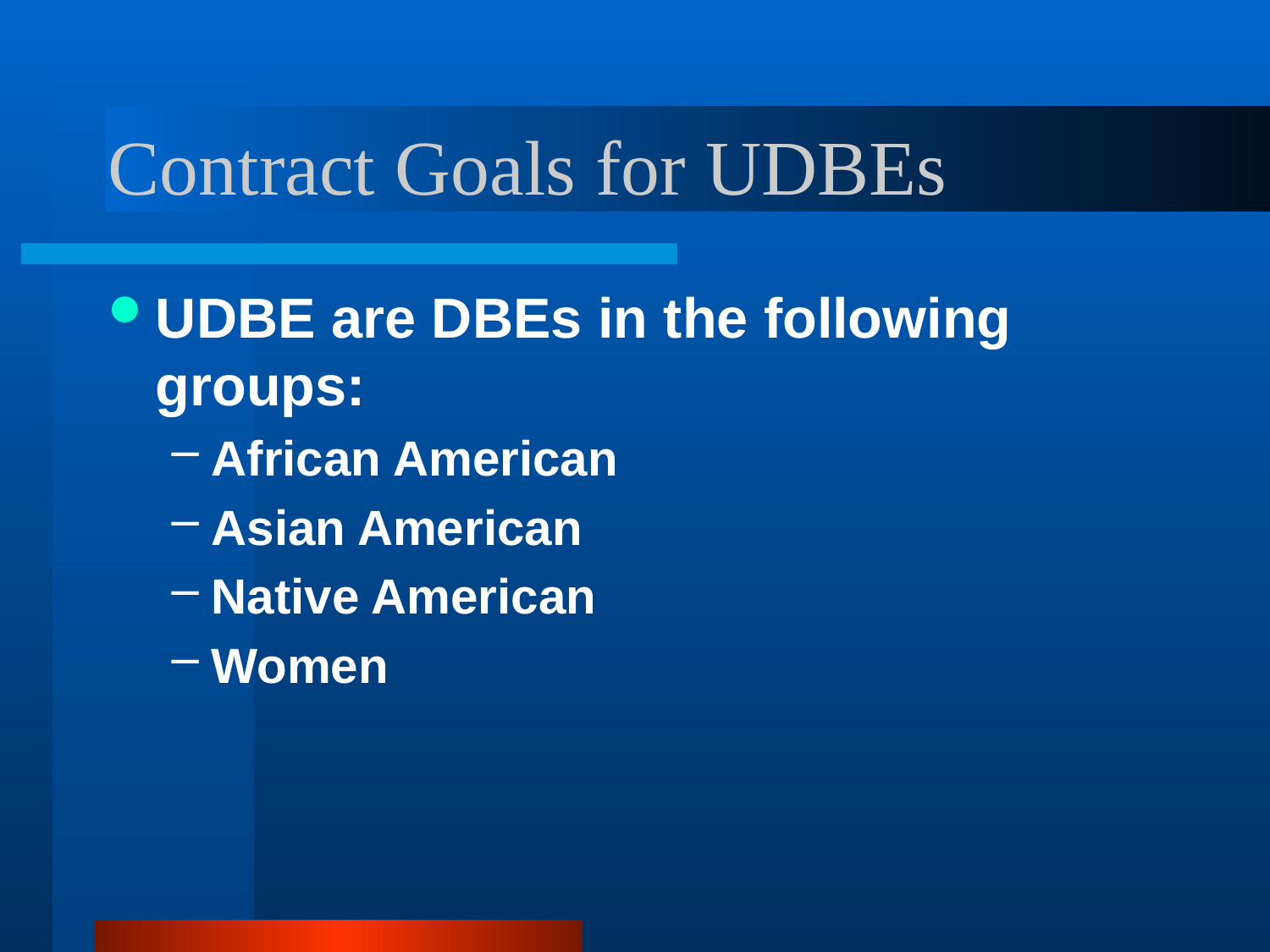

# Contract Goals for UDBEs
UDBE are DBEs in the following groups:
African American
Asian American
Native American
Women